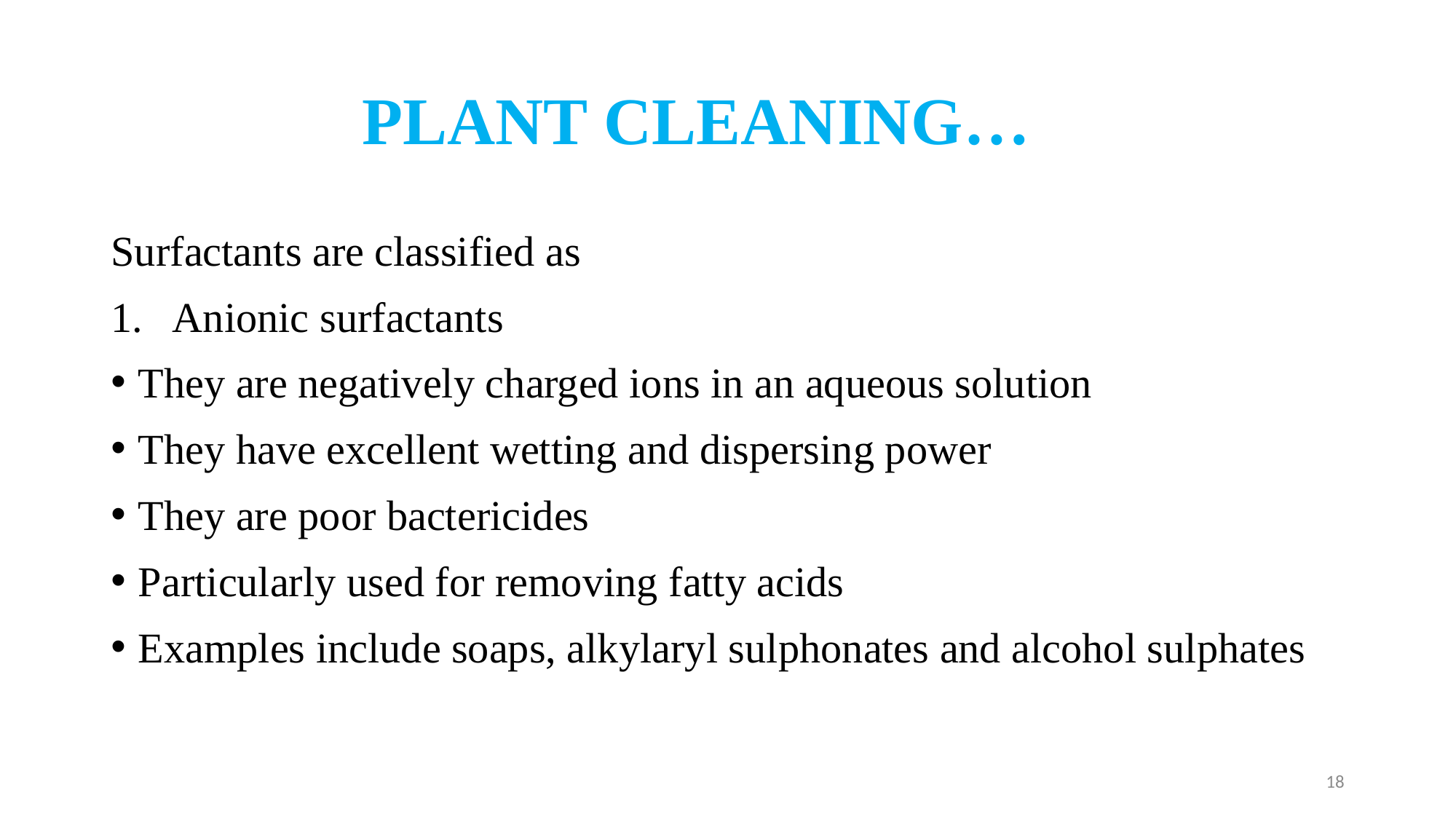

# PLANT CLEANING…
Surfactants are classified as
Anionic surfactants
They are negatively charged ions in an aqueous solution
They have excellent wetting and dispersing power
They are poor bactericides
Particularly used for removing fatty acids
Examples include soaps, alkylaryl sulphonates and alcohol sulphates
18